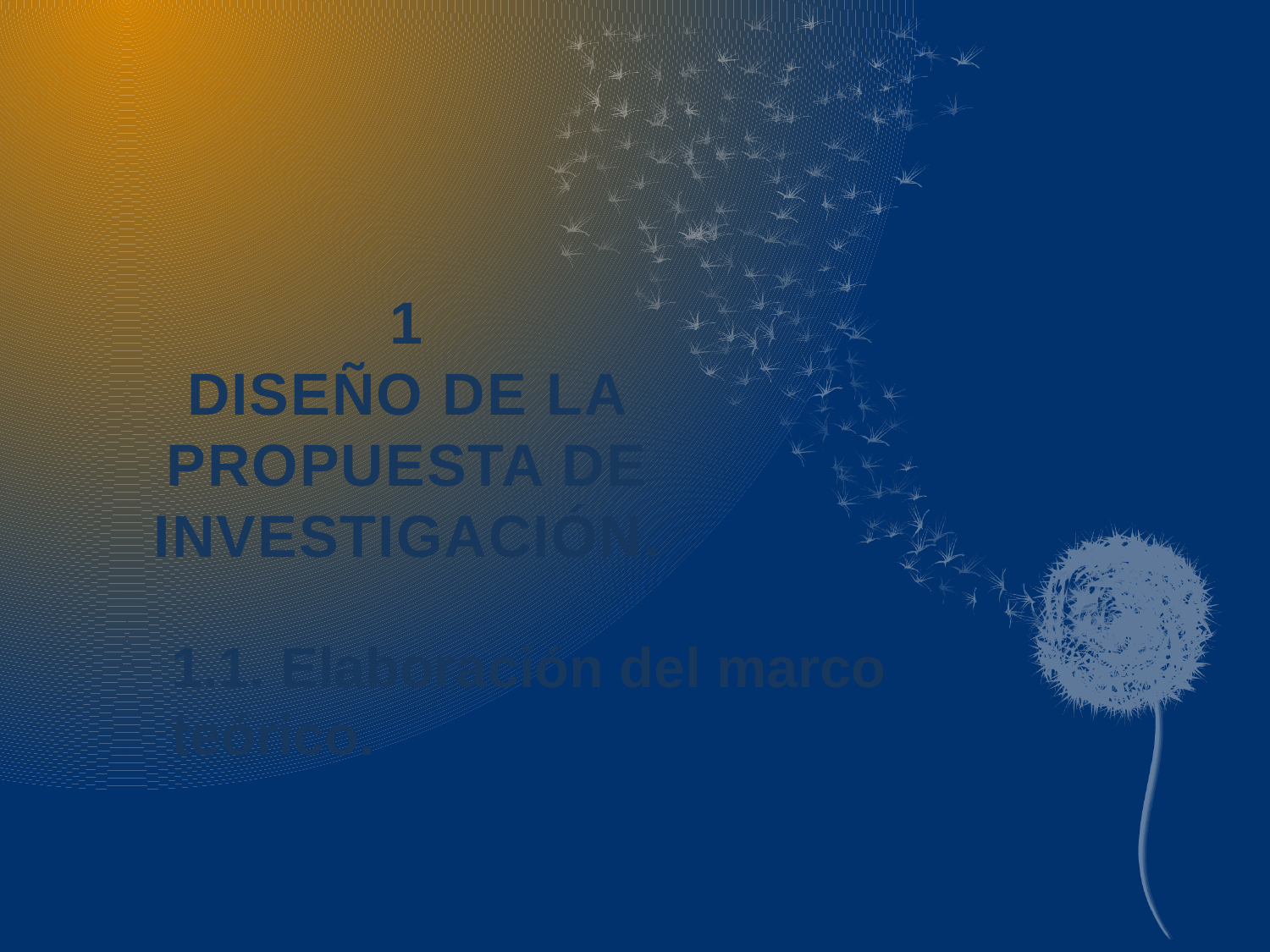

# 1 DISEÑO DE LA PROPUESTA DE INVESTIGACIÓN.
1.1. Elaboración del marco teórico.